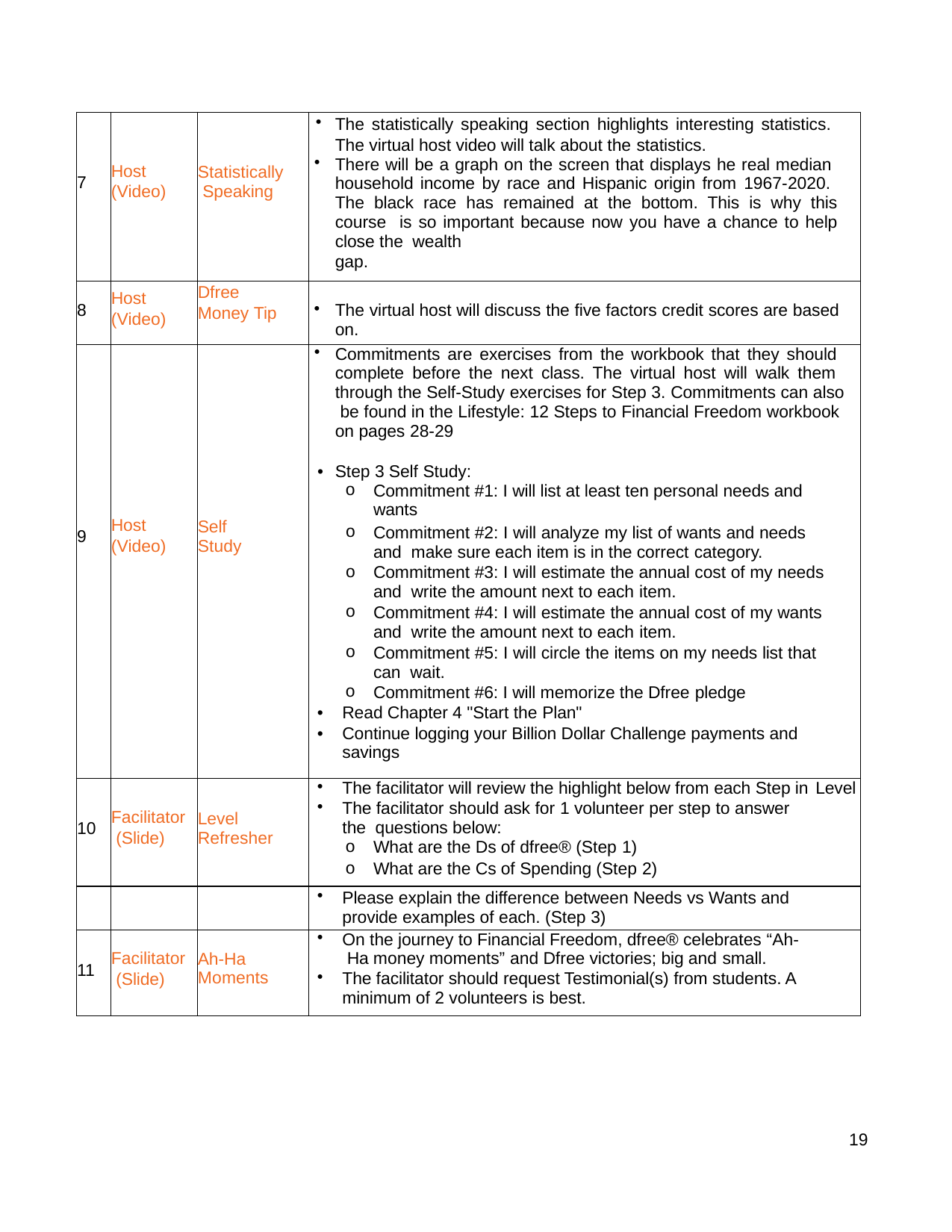

| 7 | Host (Video) | Statistically Speaking | The statistically speaking section highlights interesting statistics. The virtual host video will talk about the statistics. There will be a graph on the screen that displays he real median household income by race and Hispanic origin from 1967-2020. The black race has remained at the bottom. This is why this course is so important because now you have a chance to help close the wealth gap. |
| --- | --- | --- | --- |
| 8 | Host (Video) | Dfree Money Tip | The virtual host will discuss the five factors credit scores are based on. |
| 9 | Host (Video) | Self Study | Commitments are exercises from the workbook that they should complete before the next class. The virtual host will walk them through the Self-Study exercises for Step 3. Commitments can also be found in the Lifestyle: 12 Steps to Financial Freedom workbook on pages 28-29 Step 3 Self Study: Commitment #1: I will list at least ten personal needs and wants Commitment #2: I will analyze my list of wants and needs and make sure each item is in the correct category. Commitment #3: I will estimate the annual cost of my needs and write the amount next to each item. Commitment #4: I will estimate the annual cost of my wants and write the amount next to each item. Commitment #5: I will circle the items on my needs list that can wait. Commitment #6: I will memorize the Dfree pledge Read Chapter 4 "Start the Plan" Continue logging your Billion Dollar Challenge payments and savings |
| 10 | Facilitator (Slide) | Level Refresher | The facilitator will review the highlight below from each Step in Level The facilitator should ask for 1 volunteer per step to answer the questions below: What are the Ds of dfree® (Step 1) What are the Cs of Spending (Step 2) |
|  |  |  | Please explain the difference between Needs vs Wants and provide examples of each. (Step 3) |
| 11 | Facilitator (Slide) | Ah-Ha Moments | On the journey to Financial Freedom, dfree® celebrates “Ah- Ha money moments” and Dfree victories; big and small. The facilitator should request Testimonial(s) from students. A minimum of 2 volunteers is best. |
19